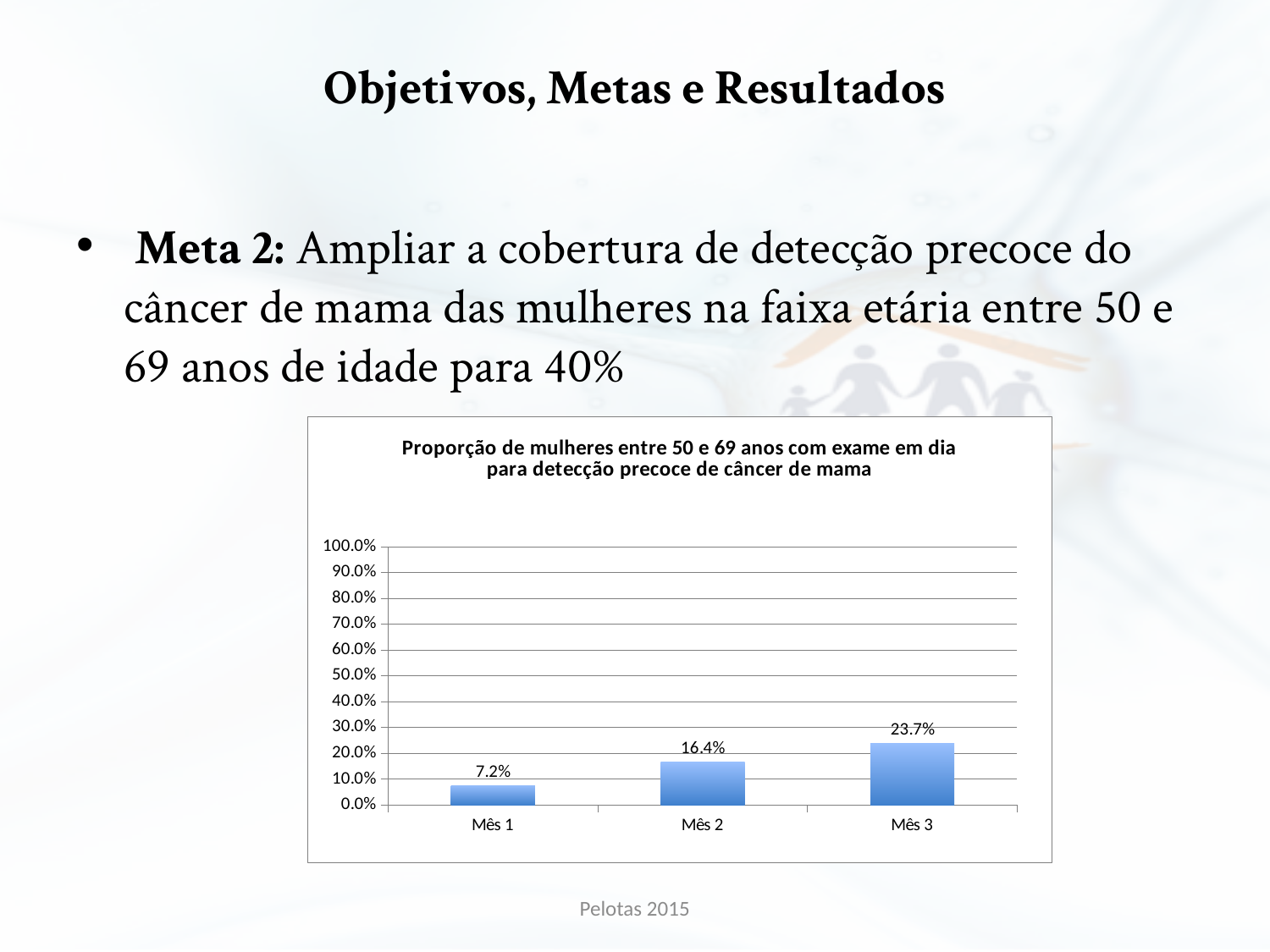

# Objetivos, Metas e Resultados
 Meta 2: Ampliar a cobertura de detecção precoce do câncer de mama das mulheres na faixa etária entre 50 e 69 anos de idade para 40%

### Chart:

| Category | Proporção de mulheres entre 50 e 69 anos com exame em dia para detecção precoce de câncer de mama |
|---|---|
| Mês 1 | 0.07236842105263278 |
| Mês 2 | 0.16447368421052633 |
| Mês 3 | 0.23684210526315788 |
Pelotas 2015